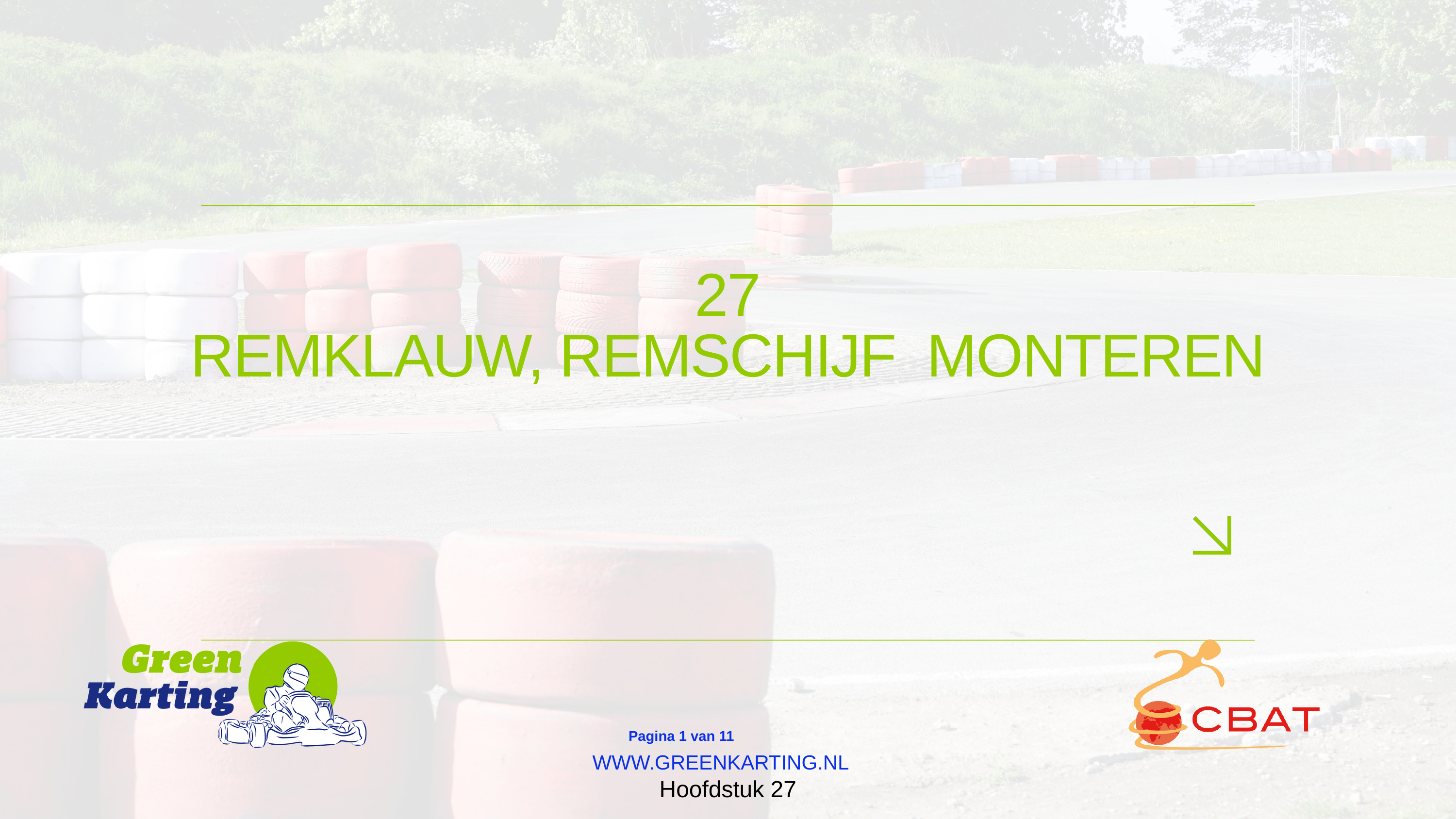

27
REMKLAUW, REMSCHIJF  MONTEREN

Pagina 1 van 11
WWW.GREENKARTING.NL
Hoofdstuk 27